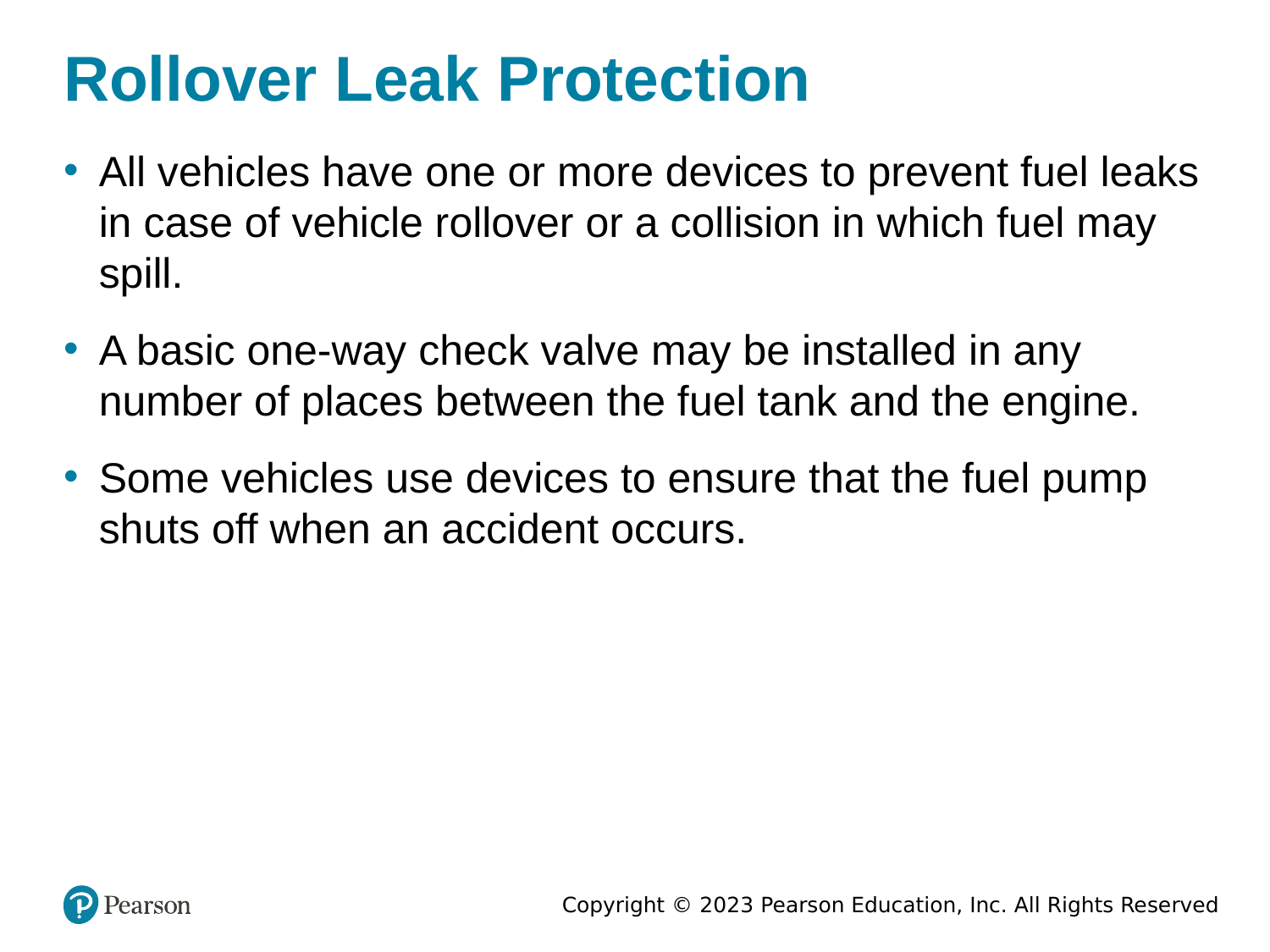

# Rollover Leak Protection
All vehicles have one or more devices to prevent fuel leaks in case of vehicle rollover or a collision in which fuel may spill.
A basic one-way check valve may be installed in any number of places between the fuel tank and the engine.
Some vehicles use devices to ensure that the fuel pump shuts off when an accident occurs.